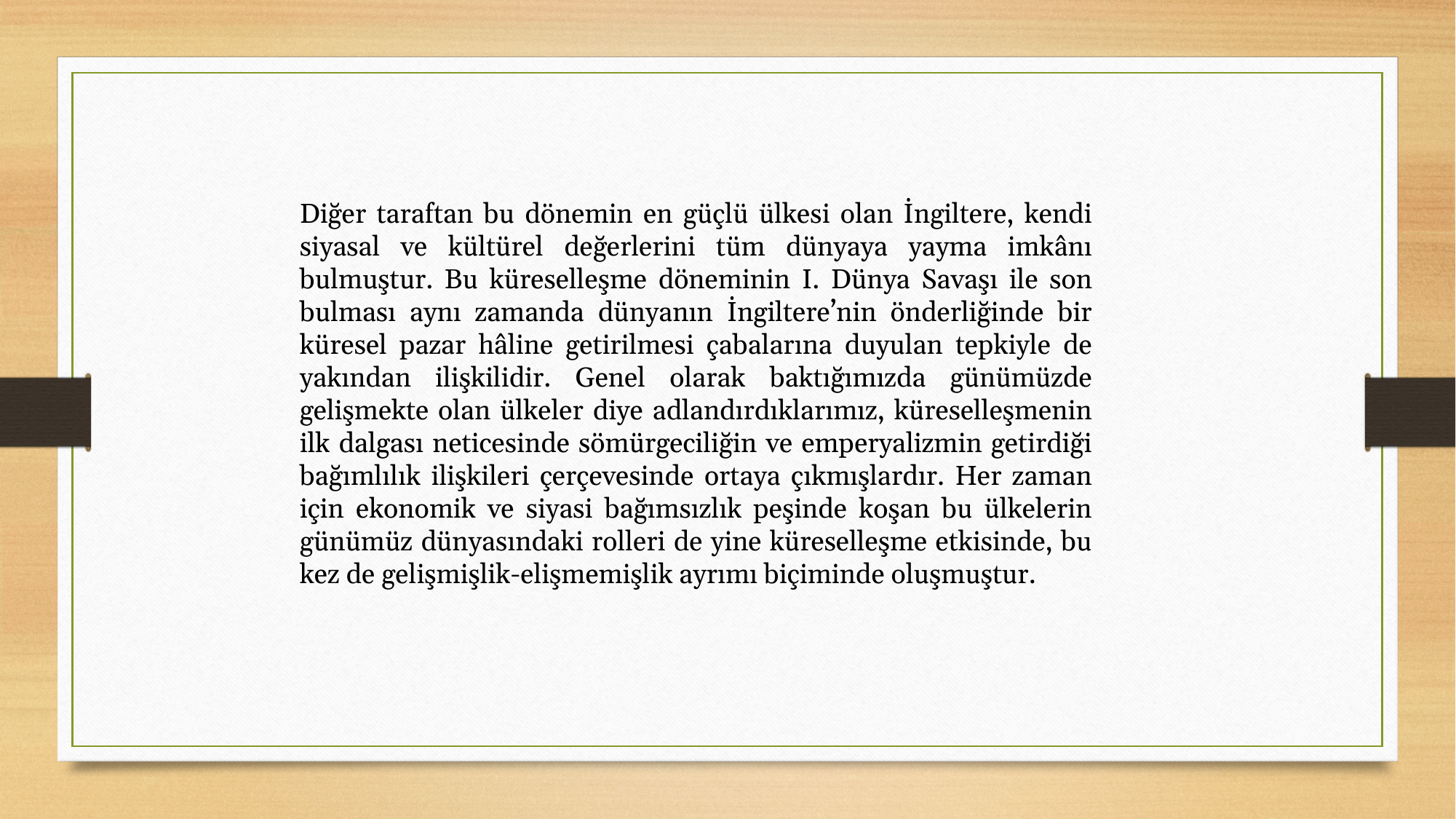

Diğer taraftan bu dönemin en güçlü ülkesi olan İngiltere, kendi siyasal ve kültürel değerlerini tüm dünyaya yayma imkânı bulmuştur. Bu küreselleşme döneminin I. Dünya Savaşı ile son bulması aynı zamanda dünyanın İngiltere’nin önderliğinde bir küresel pazar hâline getirilmesi çabalarına duyulan tepkiyle de yakından ilişkilidir. Genel olarak baktığımızda günümüzde gelişmekte olan ülkeler diye adlandırdıklarımız, küreselleşmenin ilk dalgası neticesinde sömürgeciliğin ve emperyalizmin getirdiği bağımlılık ilişkileri çerçevesinde ortaya çıkmışlardır. Her zaman için ekonomik ve siyasi bağımsızlık peşinde koşan bu ülkelerin günümüz dünyasındaki rolleri de yine küreselleşme etkisinde, bu kez de gelişmişlik-elişmemişlik ayrımı biçiminde oluşmuştur.